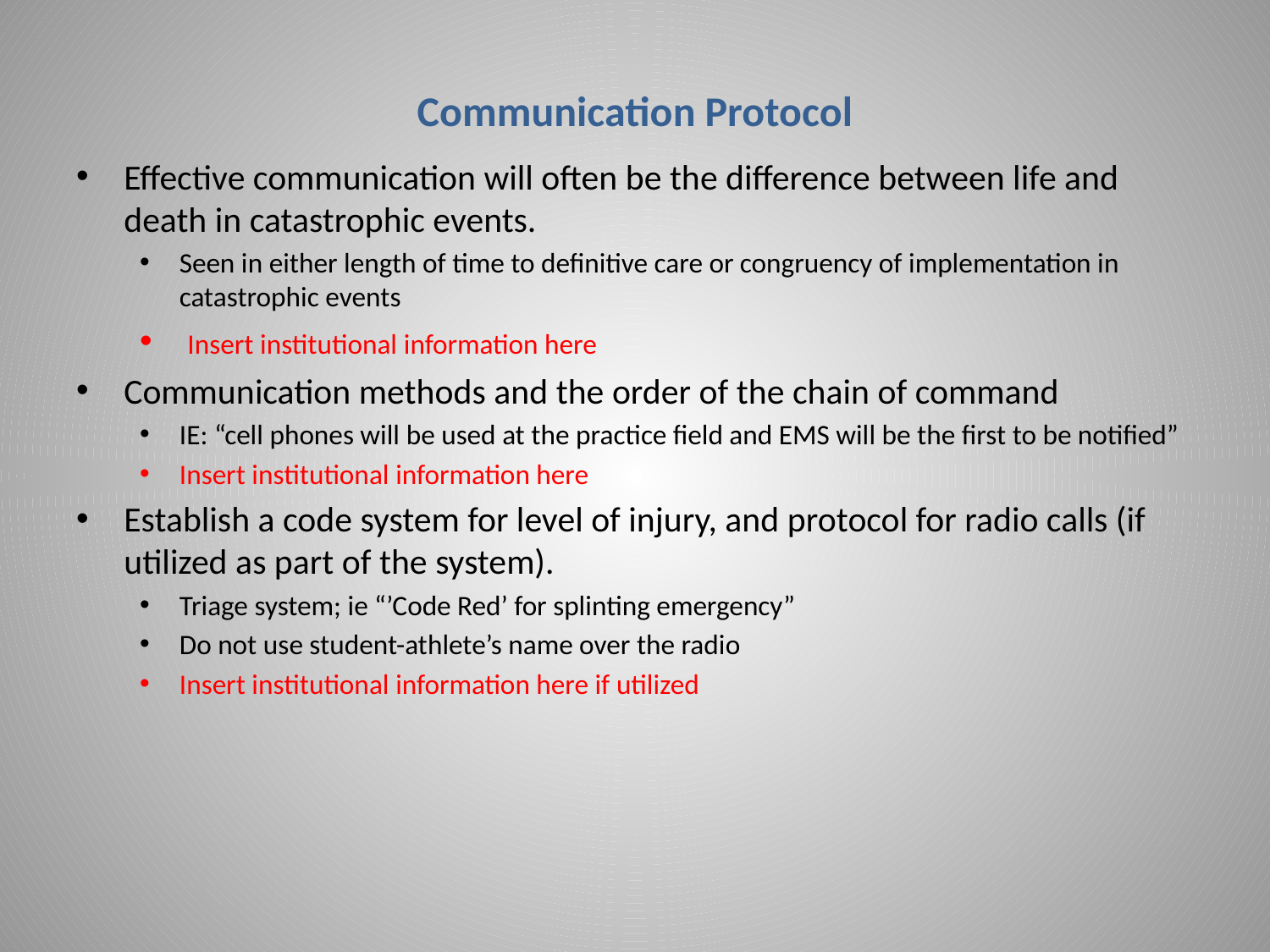

# Communication Protocol
Effective communication will often be the difference between life and death in catastrophic events.
Seen in either length of time to definitive care or congruency of implementation in catastrophic events
 Insert institutional information here
Communication methods and the order of the chain of command
IE: “cell phones will be used at the practice field and EMS will be the first to be notified”
Insert institutional information here
Establish a code system for level of injury, and protocol for radio calls (if utilized as part of the system).
Triage system; ie “’Code Red’ for splinting emergency”
Do not use student-athlete’s name over the radio
Insert institutional information here if utilized